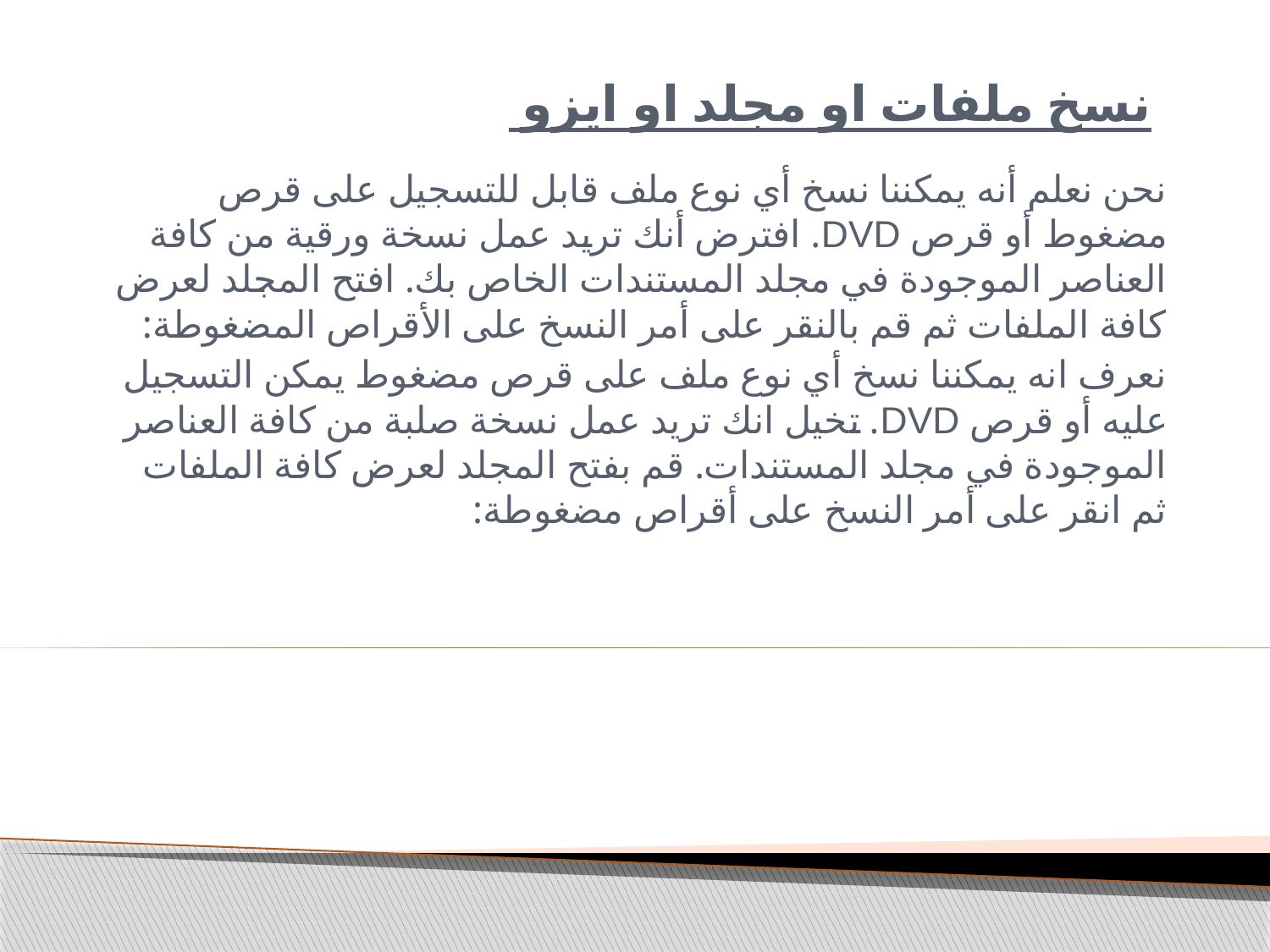

# نسخ ملفات او مجلد او ايزو
نحن نعلم أنه يمكننا نسخ أي نوع ملف قابل للتسجيل على قرص مضغوط أو قرص DVD. افترض أنك تريد عمل نسخة ورقية من كافة العناصر الموجودة في مجلد المستندات الخاص بك. افتح المجلد لعرض كافة الملفات ثم قم بالنقر على أمر النسخ على الأقراص المضغوطة:
نعرف انه يمكننا نسخ أي نوع ملف على قرص مضغوط يمكن التسجيل عليه أو قرص DVD. تخيل انك تريد عمل نسخة صلبة من كافة العناصر الموجودة في مجلد المستندات. قم بفتح المجلد لعرض كافة الملفات ثم انقر على أمر النسخ على أقراص مضغوطة: